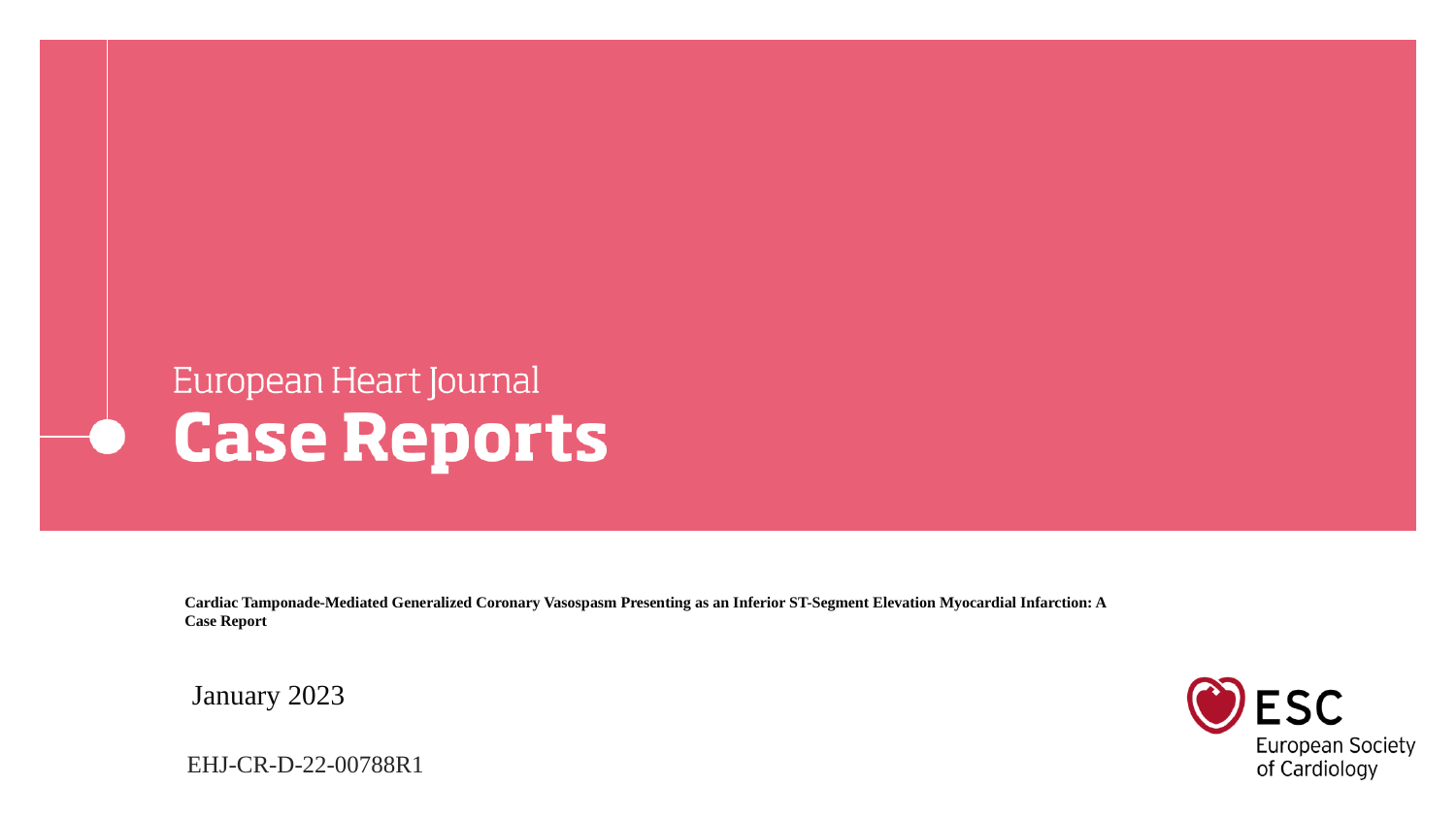

# Cardiac Tamponade-Mediated Generalized Coronary Vasospasm Presenting as an Inferior ST-Segment Elevation Myocardial Infarction: A Case Report
January 2023
EHJ-CR-D-22-00788R1